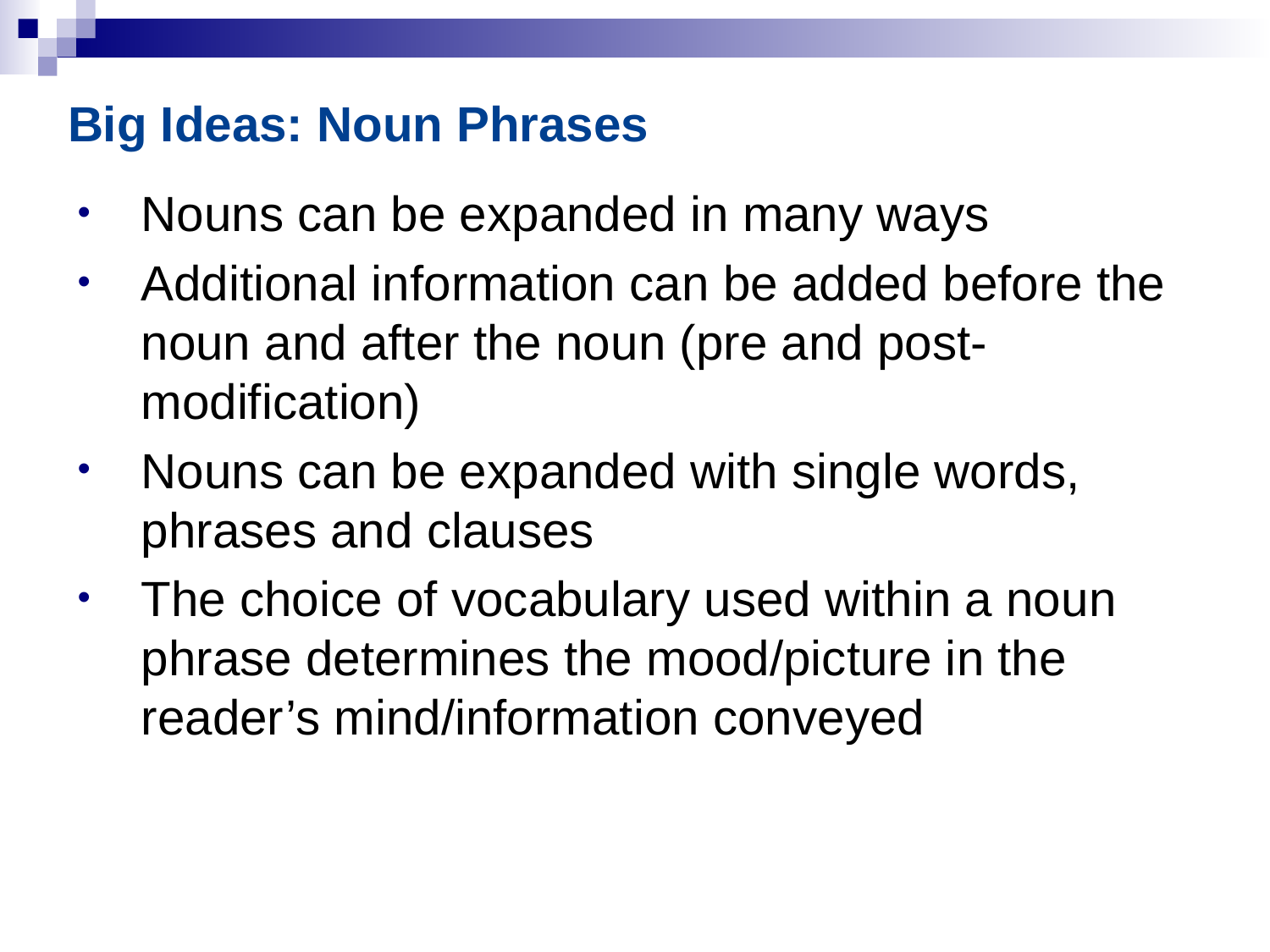

Big Ideas: Noun Phrases
Nouns can be expanded in many ways
Additional information can be added before the noun and after the noun (pre and post-modification)
Nouns can be expanded with single words, phrases and clauses
The choice of vocabulary used within a noun phrase determines the mood/picture in the reader’s mind/information conveyed